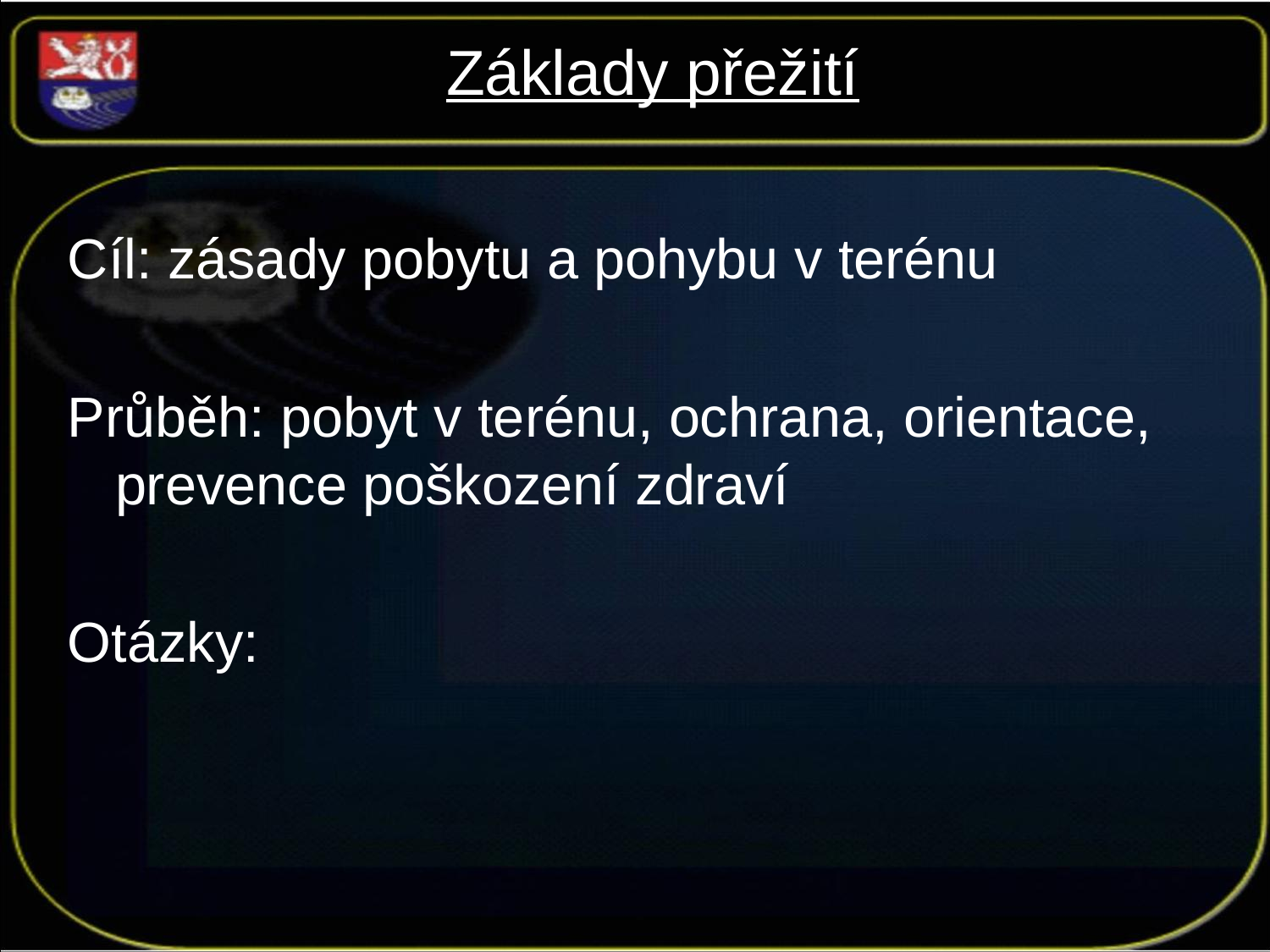

# Základy přežití
Cíl: zásady pobytu a pohybu v terénu

Průběh: pobyt v terénu, ochrana, orientace, prevence poškození zdraví

Otázky: